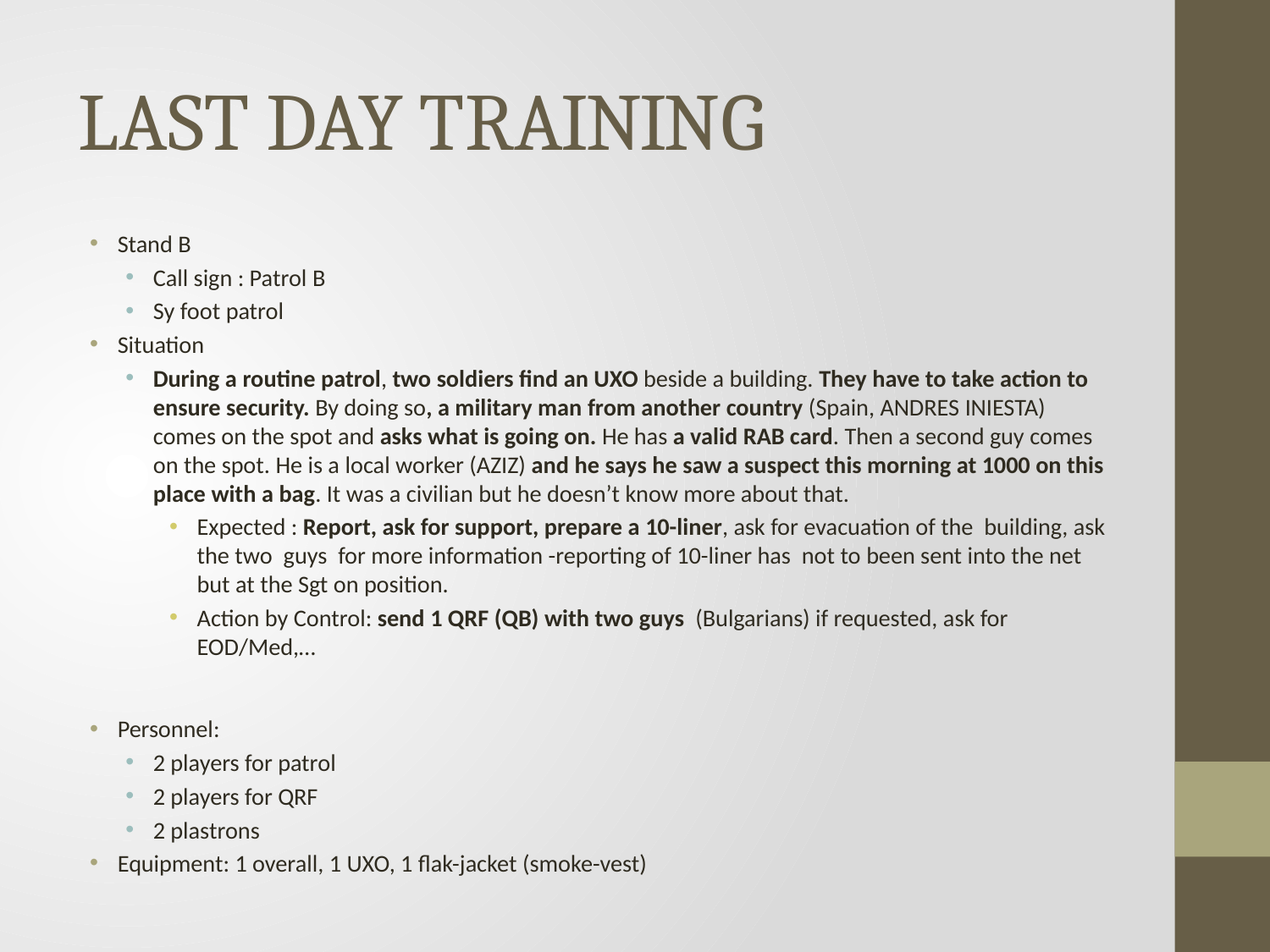

# LAST DAY TRAINING
Stand B
Call sign : Patrol B
Sy foot patrol
Situation
During a routine patrol, two soldiers find an UXO beside a building. They have to take action to ensure security. By doing so, a military man from another country (Spain, ANDRES INIESTA) comes on the spot and asks what is going on. He has a valid RAB card. Then a second guy comes on the spot. He is a local worker (AZIZ) and he says he saw a suspect this morning at 1000 on this place with a bag. It was a civilian but he doesn’t know more about that.
Expected : Report, ask for support, prepare a 10-liner, ask for evacuation of the  building, ask the two  guys  for more information -reporting of 10-liner has  not to been sent into the net but at the Sgt on position.
Action by Control: send 1 QRF (QB) with two guys  (Bulgarians) if requested, ask for EOD/Med,…

Personnel:
2 players for patrol
2 players for QRF
2 plastrons
Equipment: 1 overall, 1 UXO, 1 flak-jacket (smoke-vest)